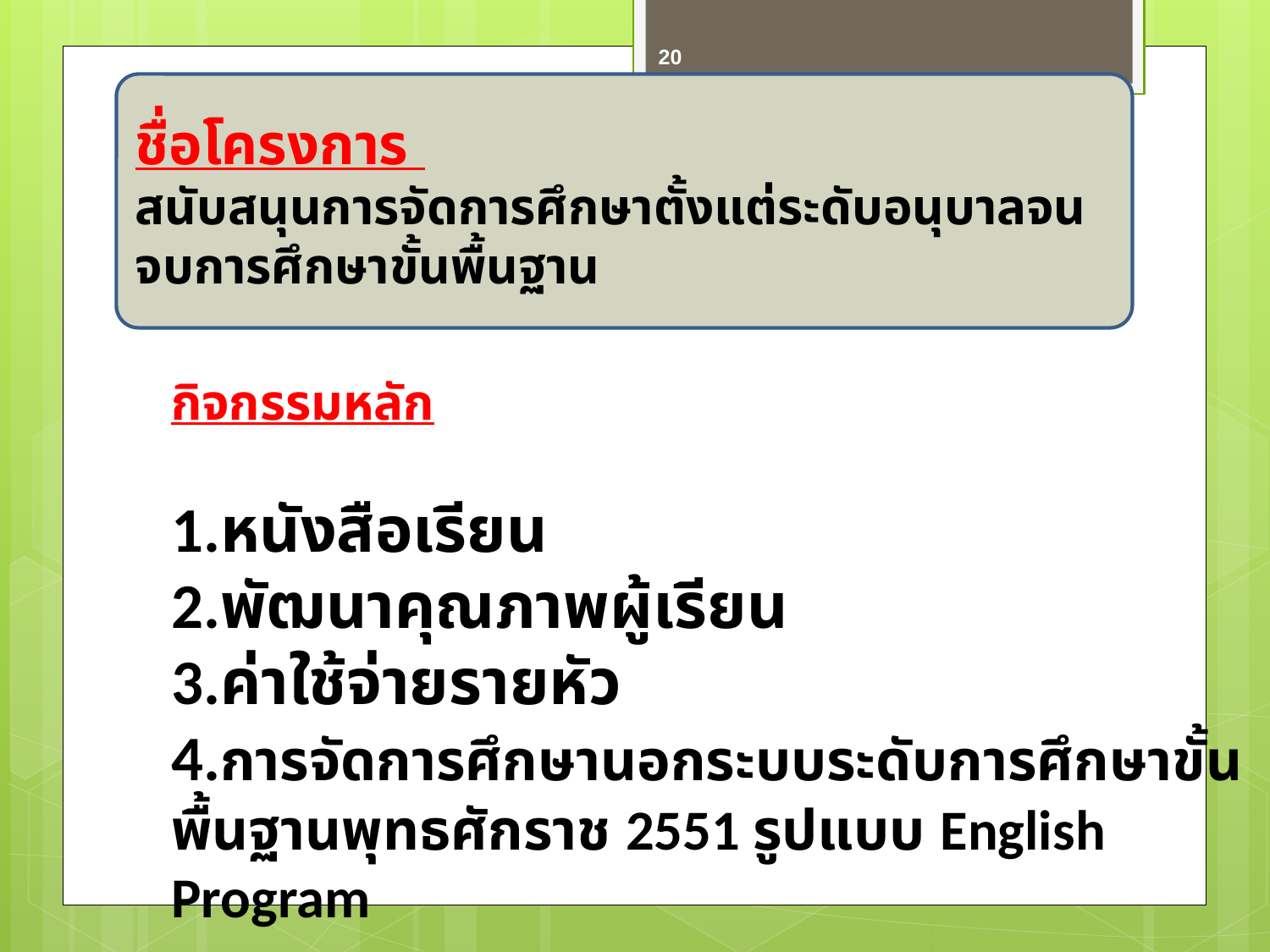

20
ชื่อโครงการ
สนับสนุนการจัดการศึกษาตั้งแต่ระดับอนุบาลจนจบการศึกษาขั้นพื้นฐาน
กิจกรรมหลัก

1.หนังสือเรียน
2.พัฒนาคุณภาพผู้เรียน
3.ค่าใช้จ่ายรายหัว
4.การจัดการศึกษานอกระบบระดับการศึกษาขั้นพื้นฐานพุทธศักราช 2551 รูปแบบ English Program